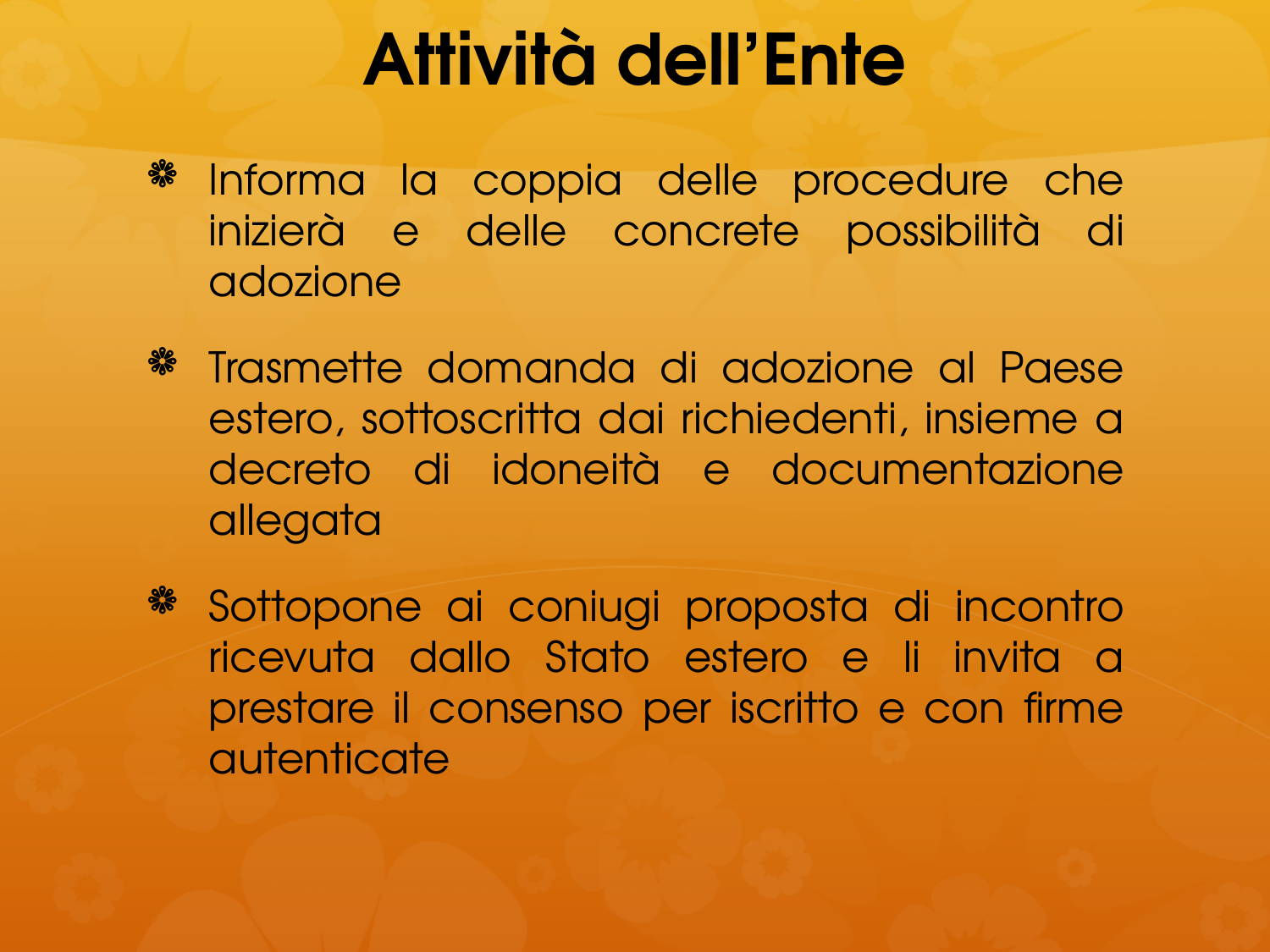

# Attività dell’Ente
Informa la coppia delle procedure che inizierà e delle concrete possibilità di adozione
Trasmette domanda di adozione al Paese estero, sottoscritta dai richiedenti, insieme a decreto di idoneità e documentazione allegata
Sottopone ai coniugi proposta di incontro ricevuta dallo Stato estero e li invita a prestare il consenso per iscritto e con firme autenticate